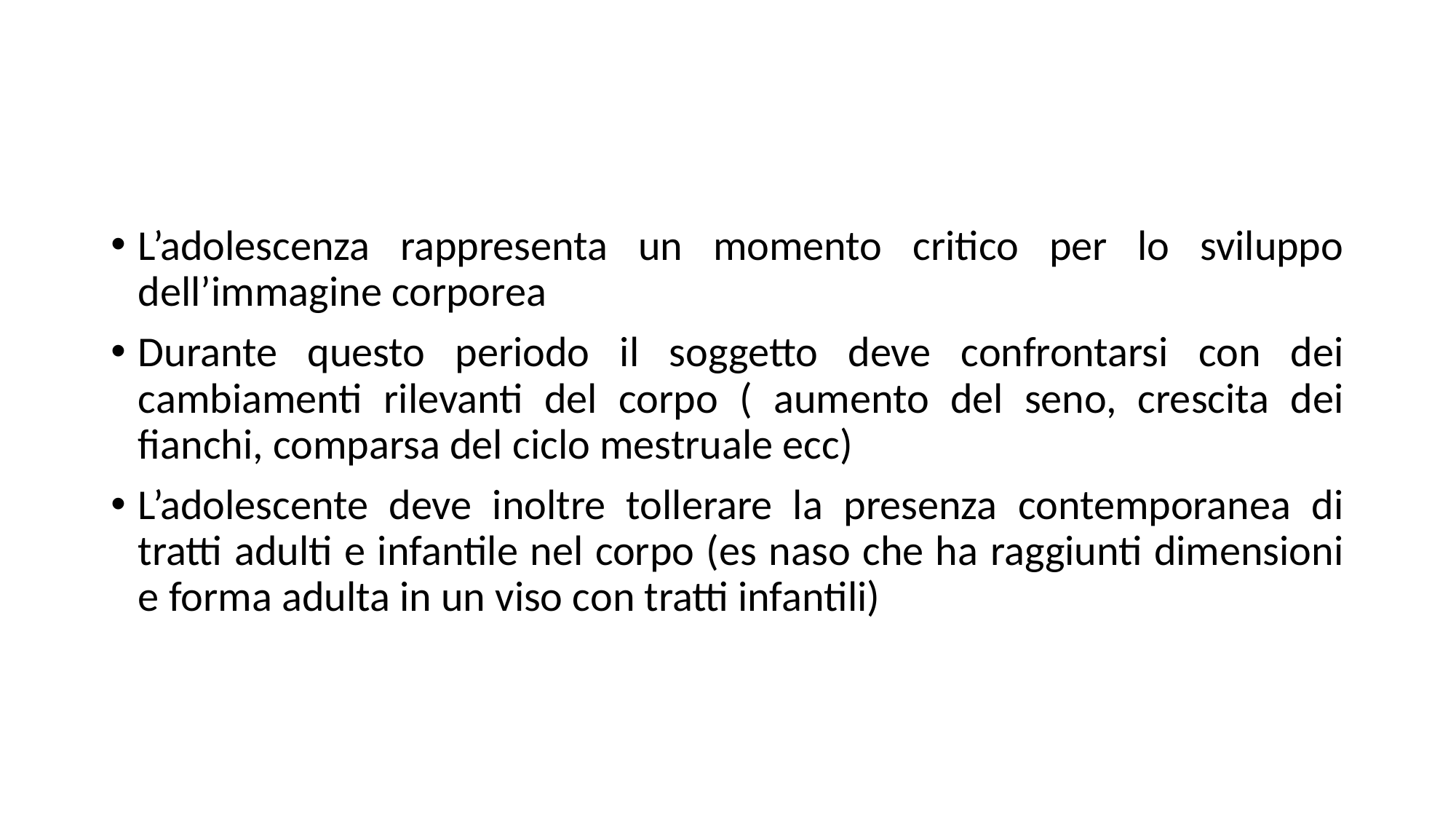

#
L’adolescenza rappresenta un momento critico per lo sviluppo dell’immagine corporea
Durante questo periodo il soggetto deve confrontarsi con dei cambiamenti rilevanti del corpo ( aumento del seno, crescita dei fianchi, comparsa del ciclo mestruale ecc)
L’adolescente deve inoltre tollerare la presenza contemporanea di tratti adulti e infantile nel corpo (es naso che ha raggiunti dimensioni e forma adulta in un viso con tratti infantili)